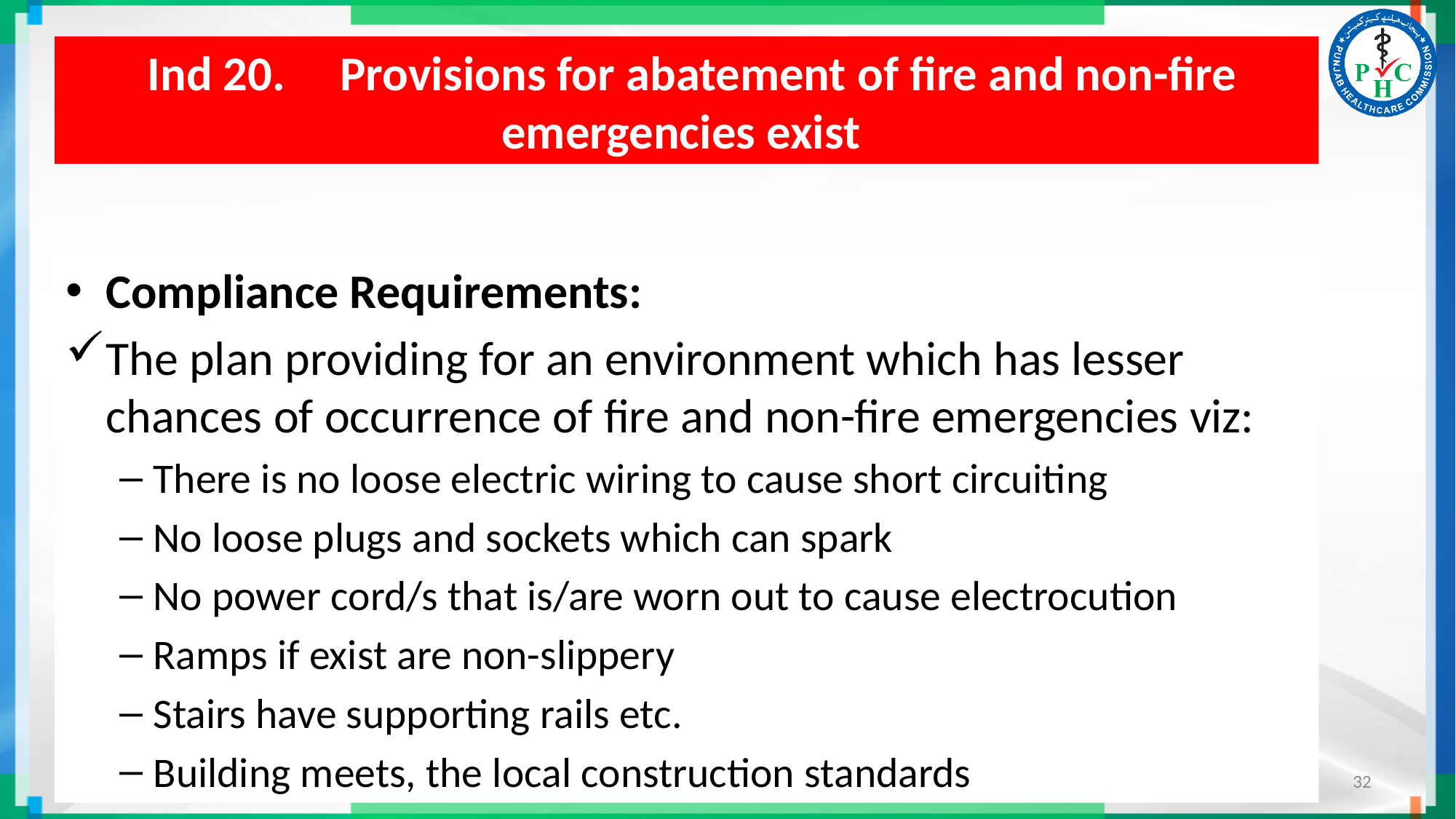

# Ind 20.     Provisions for abatement of fire and non-fire emergencies exist
Compliance Requirements:
The plan providing for an environment which has lesser chances of occurrence of fire and non-fire emergencies viz:
There is no loose electric wiring to cause short circuiting
No loose plugs and sockets which can spark
No power cord/s that is/are worn out to cause electrocution
Ramps if exist are non-slippery
Stairs have supporting rails etc.
Building meets, the local construction standards

32